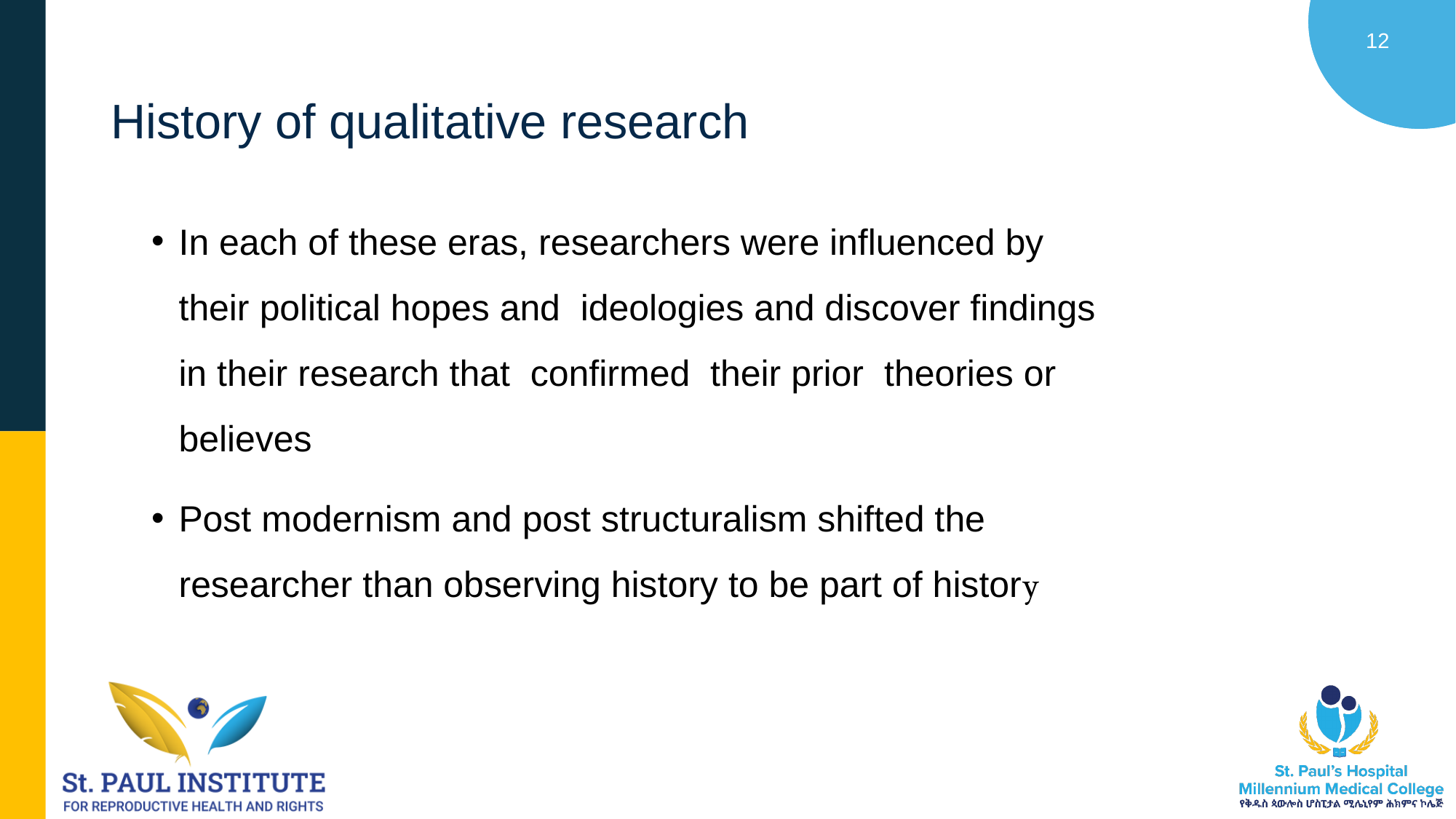

12/17/2025
12
M Molla (PhD, SPH )
# History of qualitative research
In each of these eras, researchers were influenced by their political hopes and  ideologies and discover findings in their research that  confirmed  their prior  theories or  believes
Post modernism and post structuralism shifted the researcher than observing history to be part of history